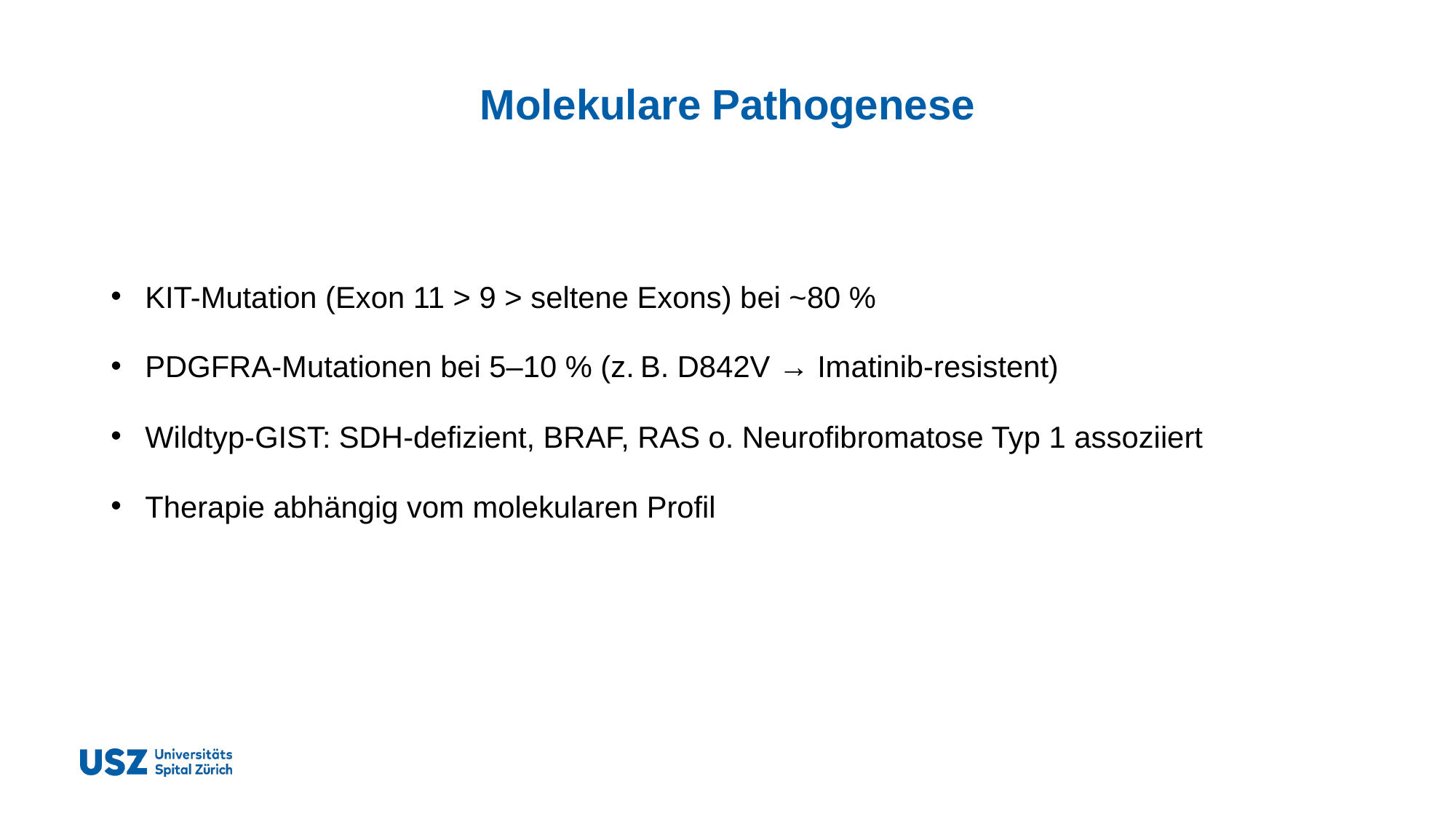

# Molekulare Pathogenese
KIT-Mutation (Exon 11 > 9 > seltene Exons) bei ~80 %
PDGFRA-Mutationen bei 5–10 % (z. B. D842V → Imatinib-resistent)
Wildtyp-GIST: SDH-defizient, BRAF, RAS o. Neurofibromatose Typ 1 assoziiert
Therapie abhängig vom molekularen Profil